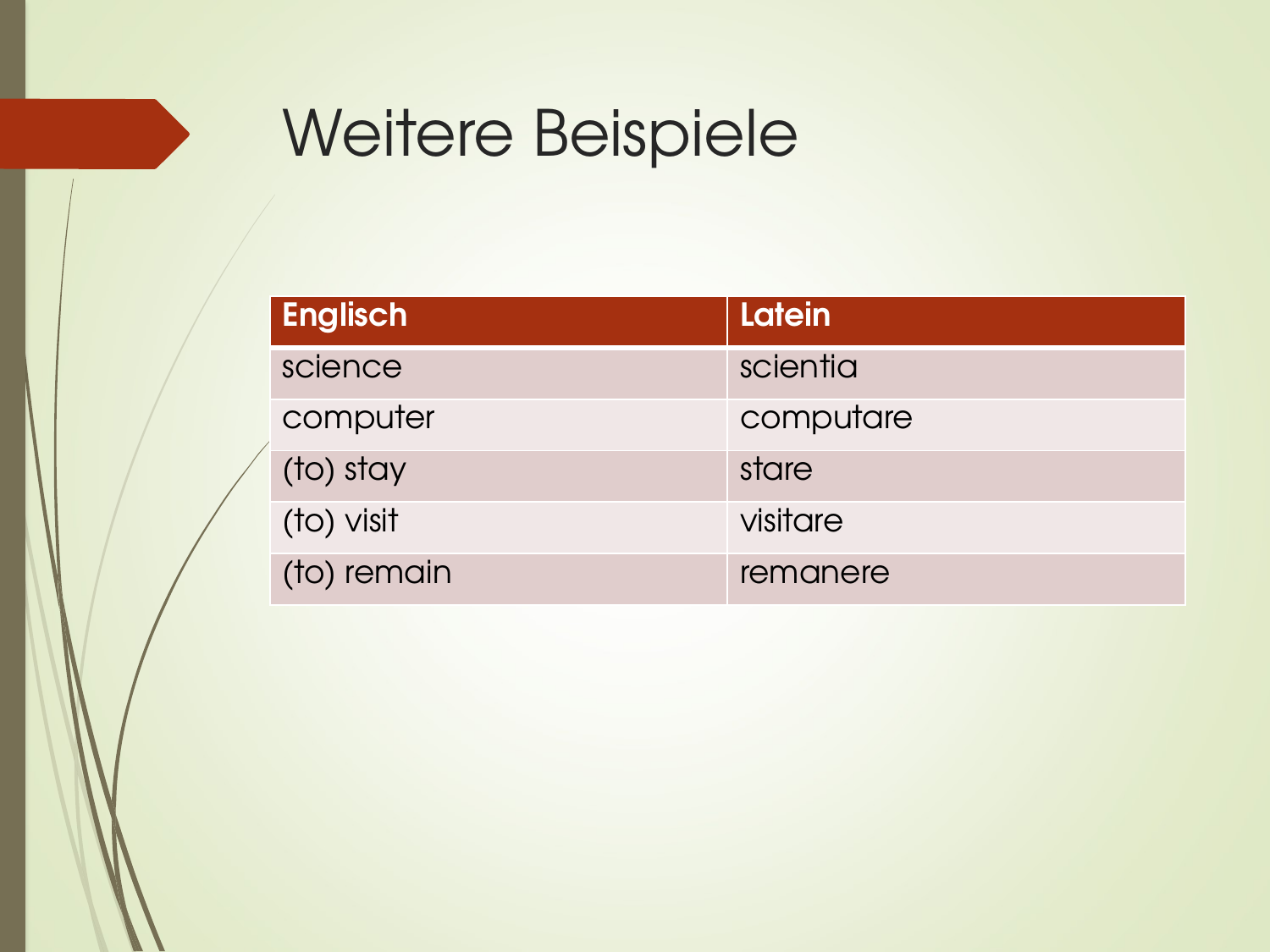

# Weitere Beispiele
| Englisch | Latein |
| --- | --- |
| science | scientia |
| computer | computare |
| (to) stay | stare |
| (to) visit | visitare |
| (to) remain | remanere |